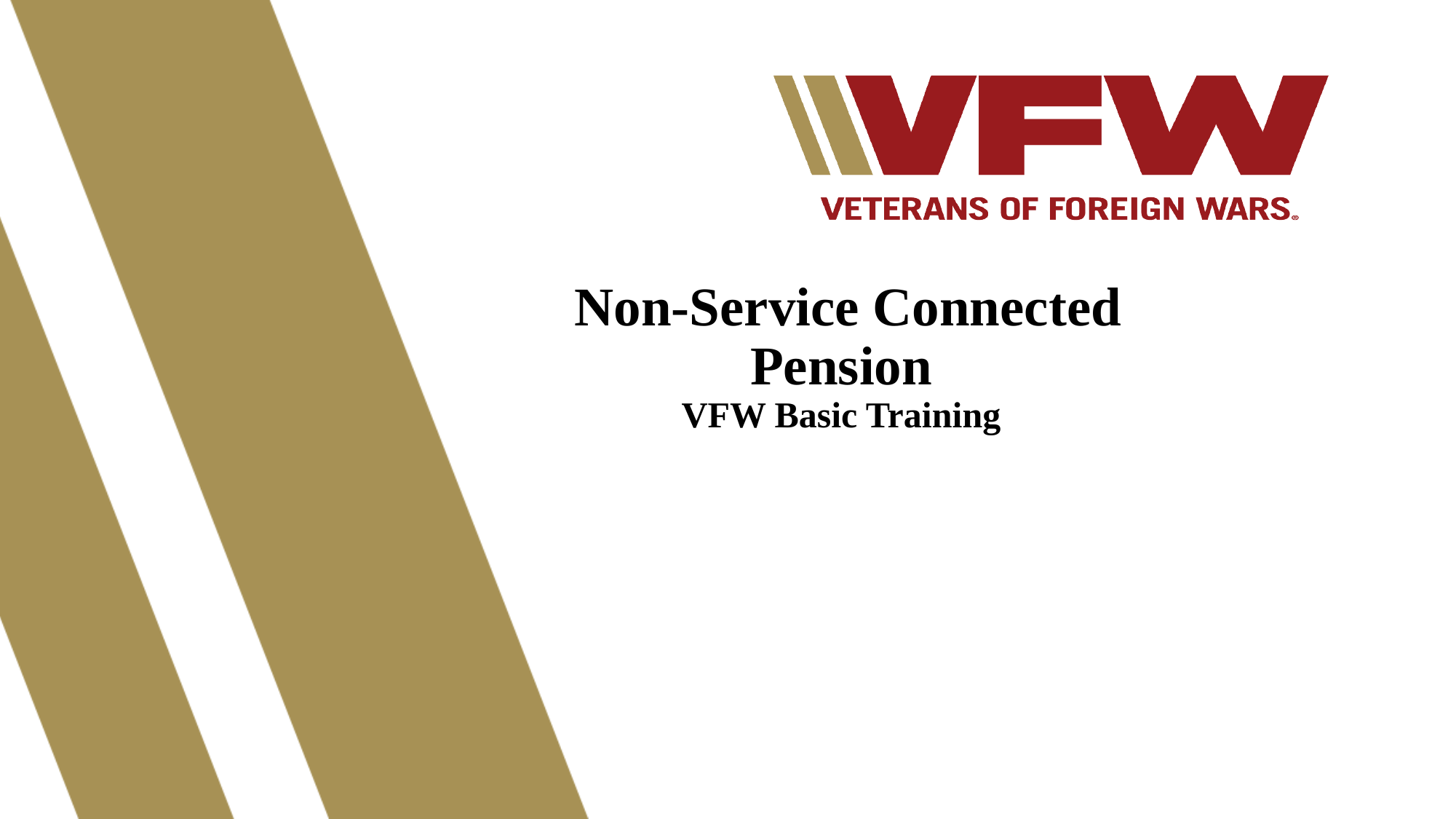

# Non-Service Connected Pension VFW Basic Training